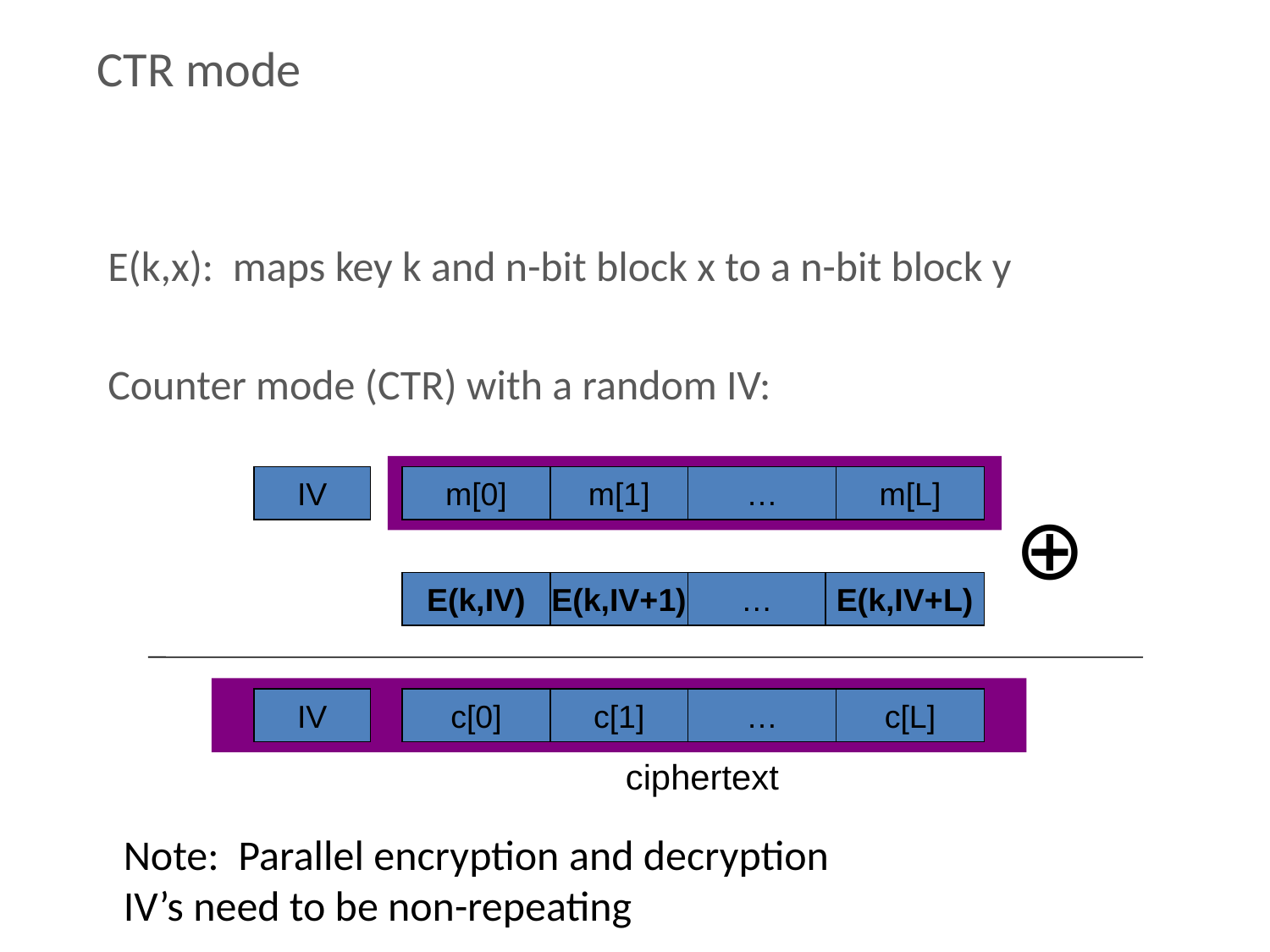

# CTR mode
E(k,x):  maps key k and n-bit block x to a n-bit block y

Counter mode (CTR) with a random IV:

IV
m[0]
m[1]
…
m[L]
⊕
E(k,IV)
E(k,IV+1)
…
E(k,IV+L)

IV
c[0]
c[1]
…
c[L]
ciphertext
Note:  Parallel encryption and decryption
IV’s need to be non-repeating